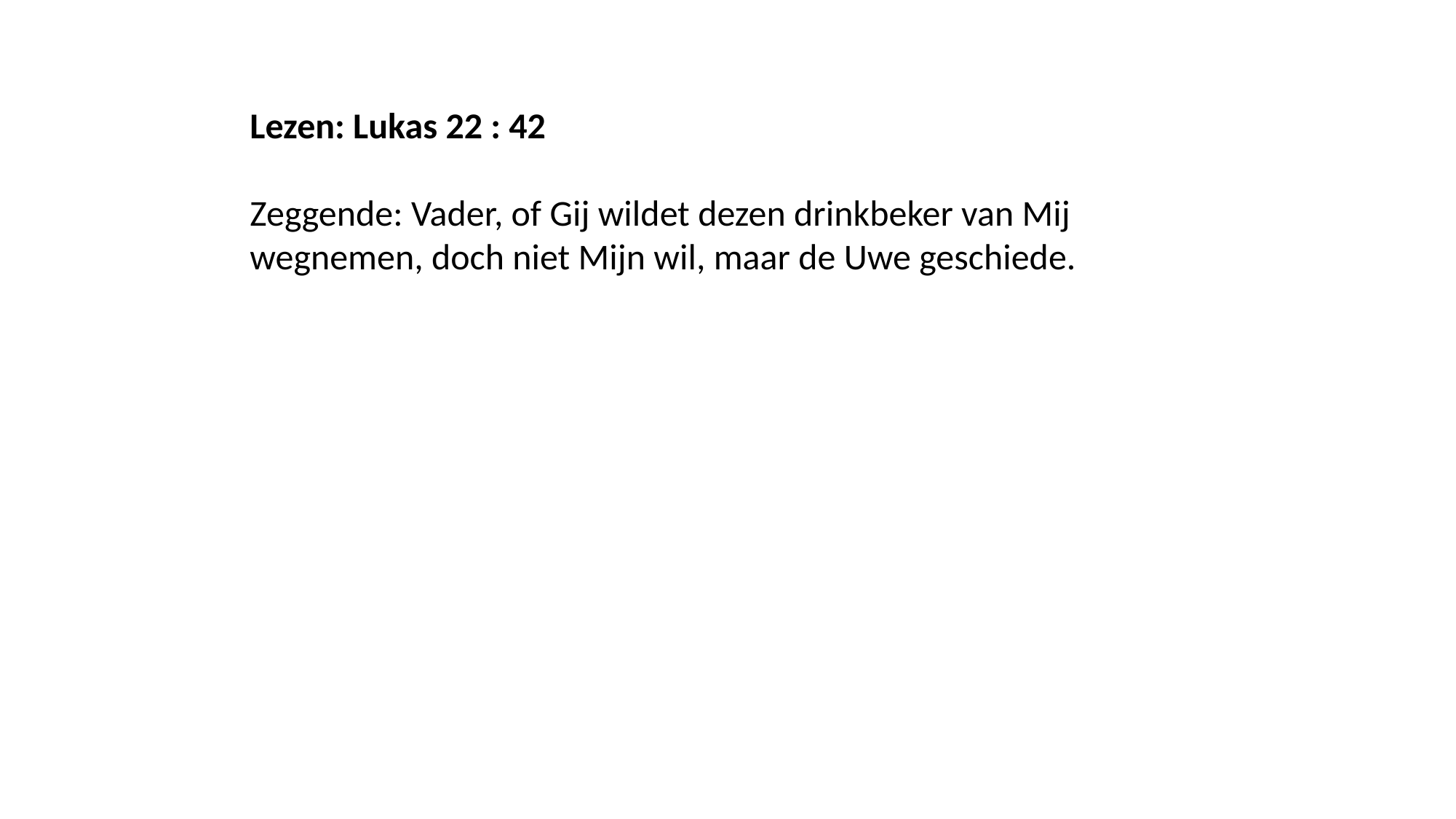

Lezen: Lukas 22 : 42

Zeggende: Vader, of Gij wildet dezen drinkbeker van Mij wegnemen, doch niet Mijn wil, maar de Uwe geschiede.